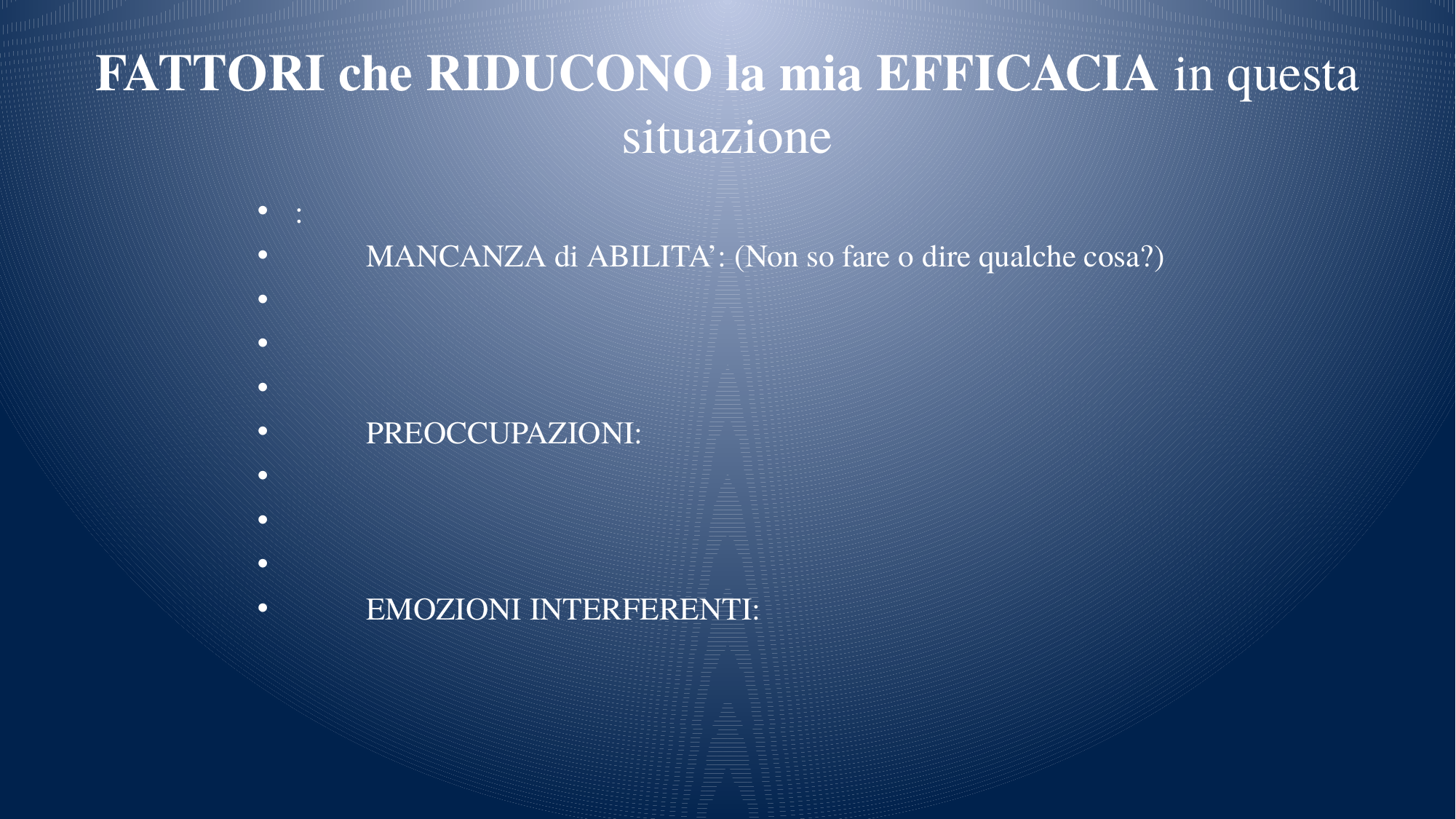

# FATTORI che RIDUCONO la mia EFFICACIA in questa situazione
:
	MANCANZA di ABILITA’: (Non so fare o dire qualche cosa?)

	PREOCCUPAZIONI:

	EMOZIONI INTERFERENTI: